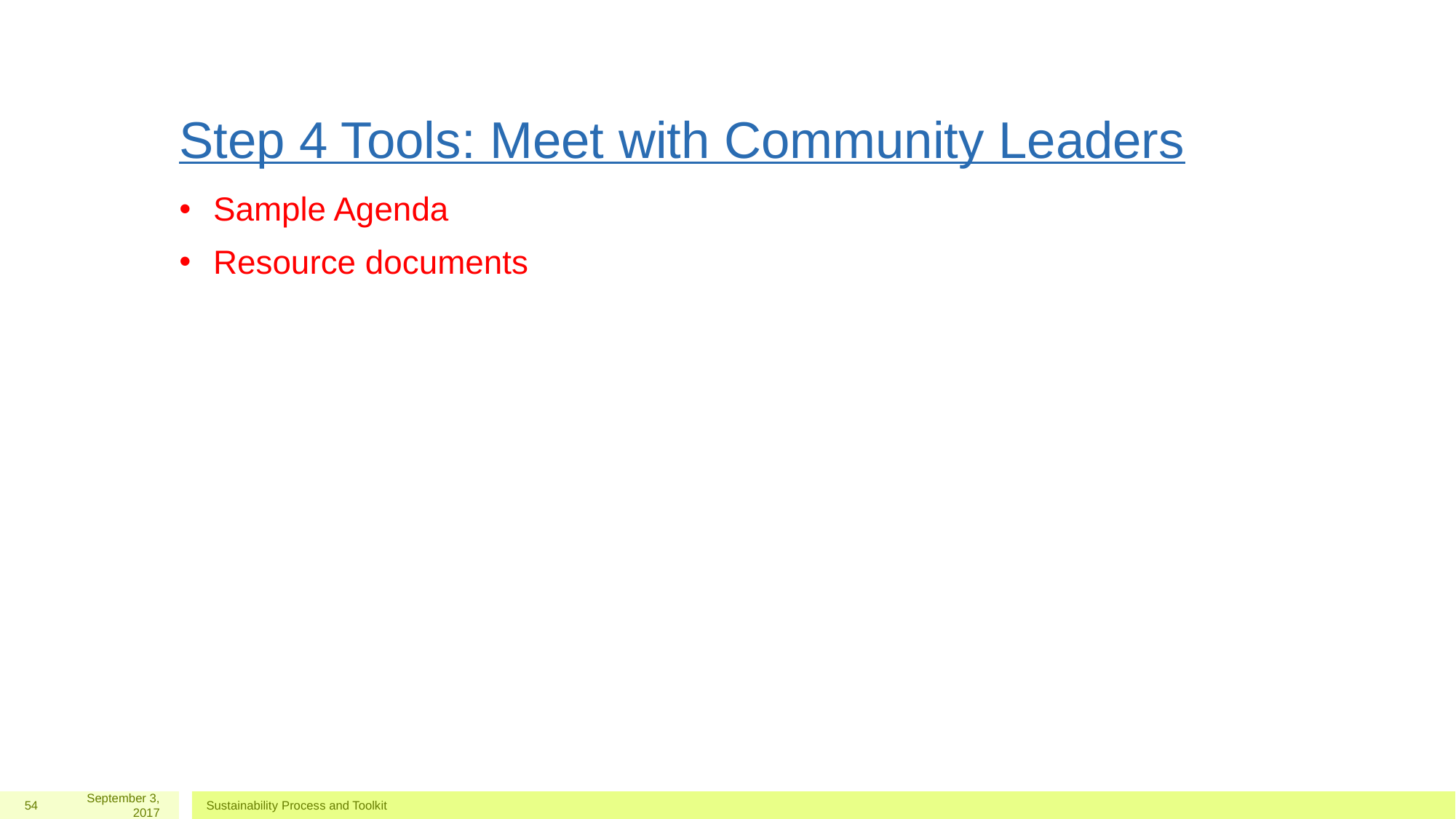

# Step 4 Tools: Meet with Community Leaders
Sample Agenda
Resource documents

54
September 3, 2017
Sustainability Process and Toolkit